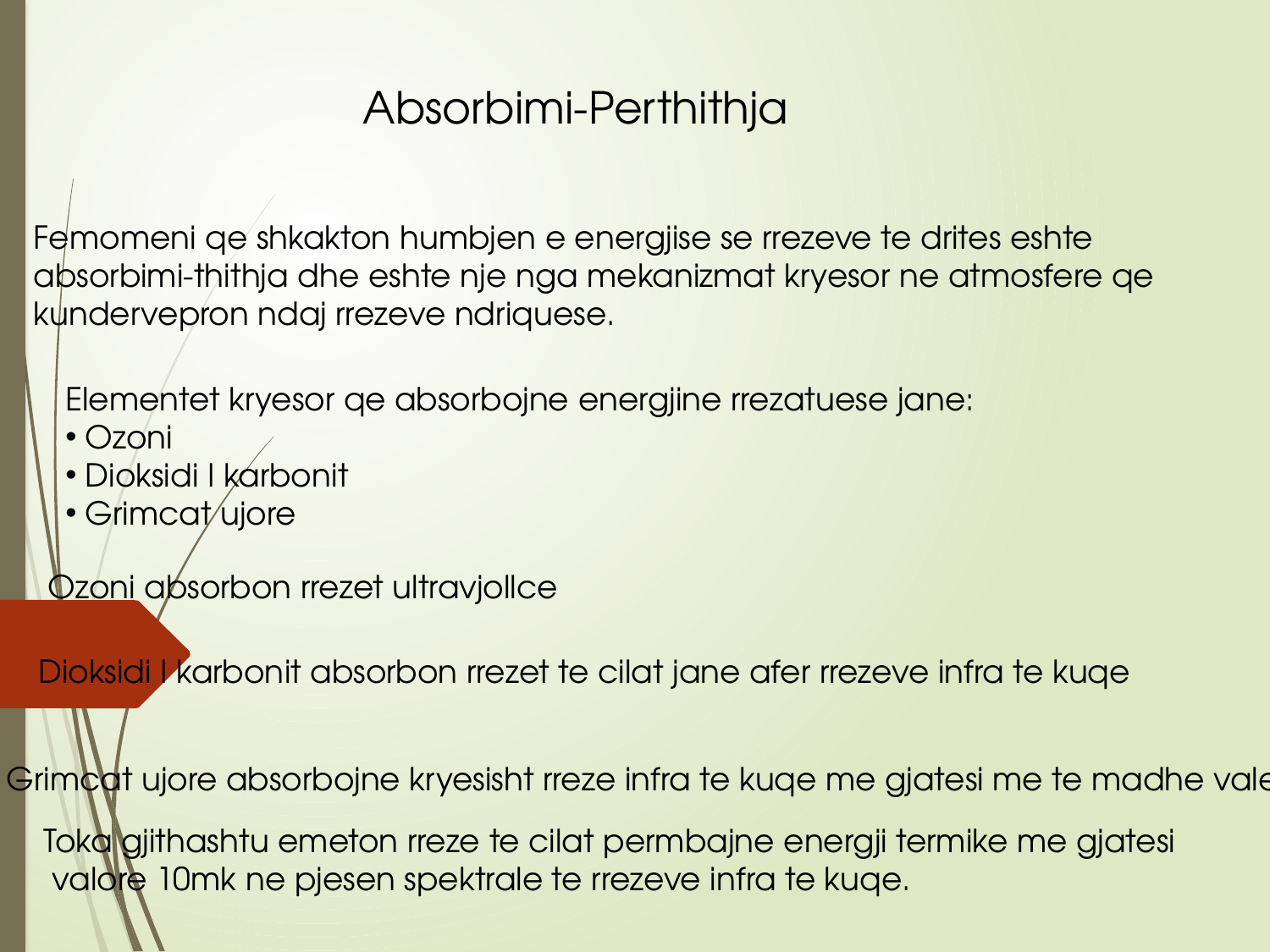

Absorbimi-Perthithja
Femomeni qe shkakton humbjen e energjise se rrezeve te drites eshte absorbimi-thithja dhe eshte nje nga mekanizmat kryesor ne atmosfere qe kundervepron ndaj rrezeve ndriquese.
Elementet kryesor qe absorbojne energjine rrezatuese jane:
 Ozoni
 Dioksidi I karbonit
 Grimcat ujore
Ozoni absorbon rrezet ultravjollce
Dioksidi I karbonit absorbon rrezet te cilat jane afer rrezeve infra te kuqe
Grimcat ujore absorbojne kryesisht rreze infra te kuqe me gjatesi me te madhe vale
Toka gjithashtu emeton rreze te cilat permbajne energji termike me gjatesi
 valore 10mk ne pjesen spektrale te rrezeve infra te kuqe.